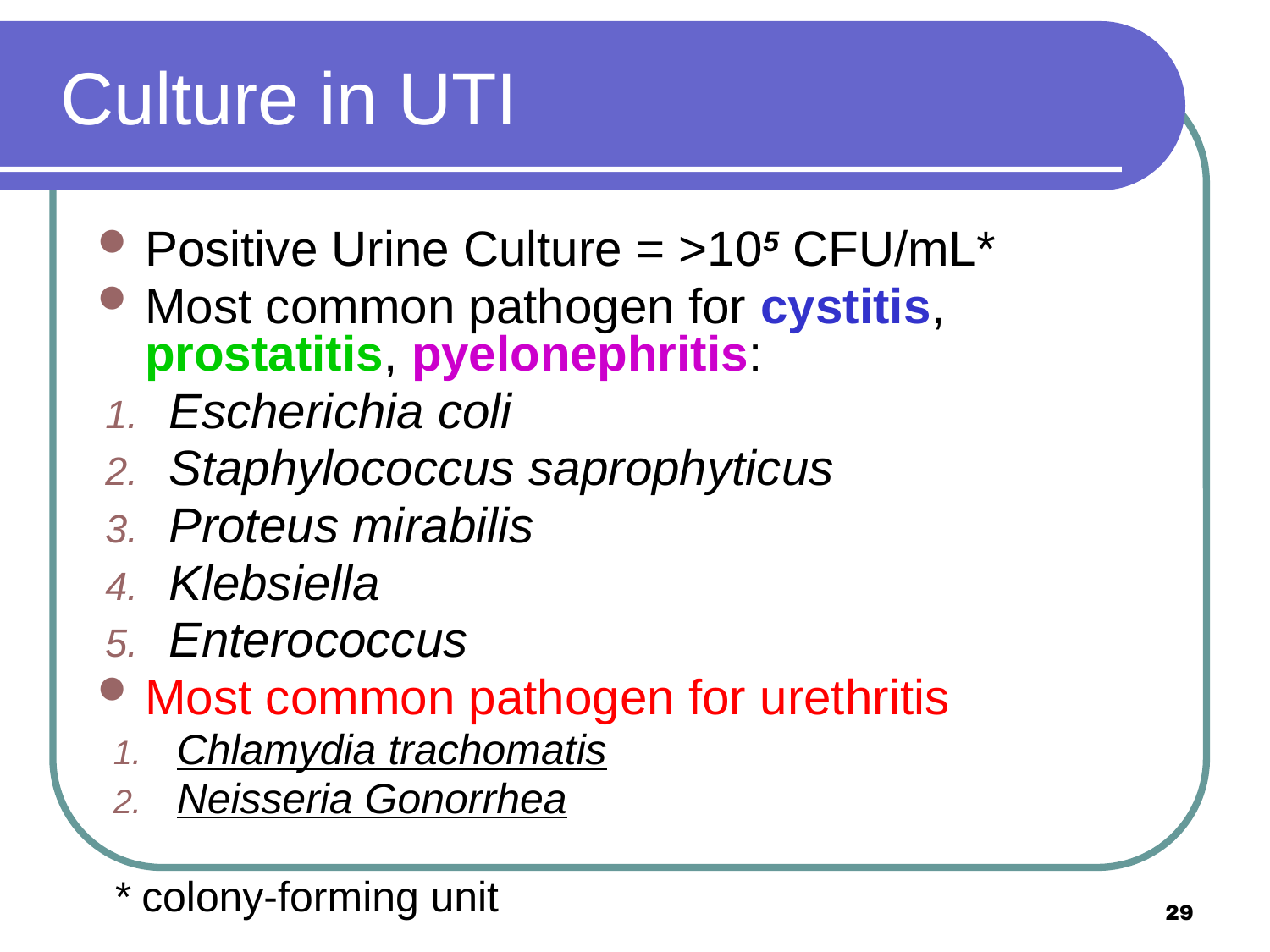

# Culture in UTI
Positive Urine Culture = >105 CFU/mL*
Most common pathogen for cystitis, prostatitis, pyelonephritis:
Escherichia coli
Staphylococcus saprophyticus
Proteus mirabilis
Klebsiella
Enterococcus
Most common pathogen for urethritis
Chlamydia trachomatis
Neisseria Gonorrhea

* colony-forming unit

29